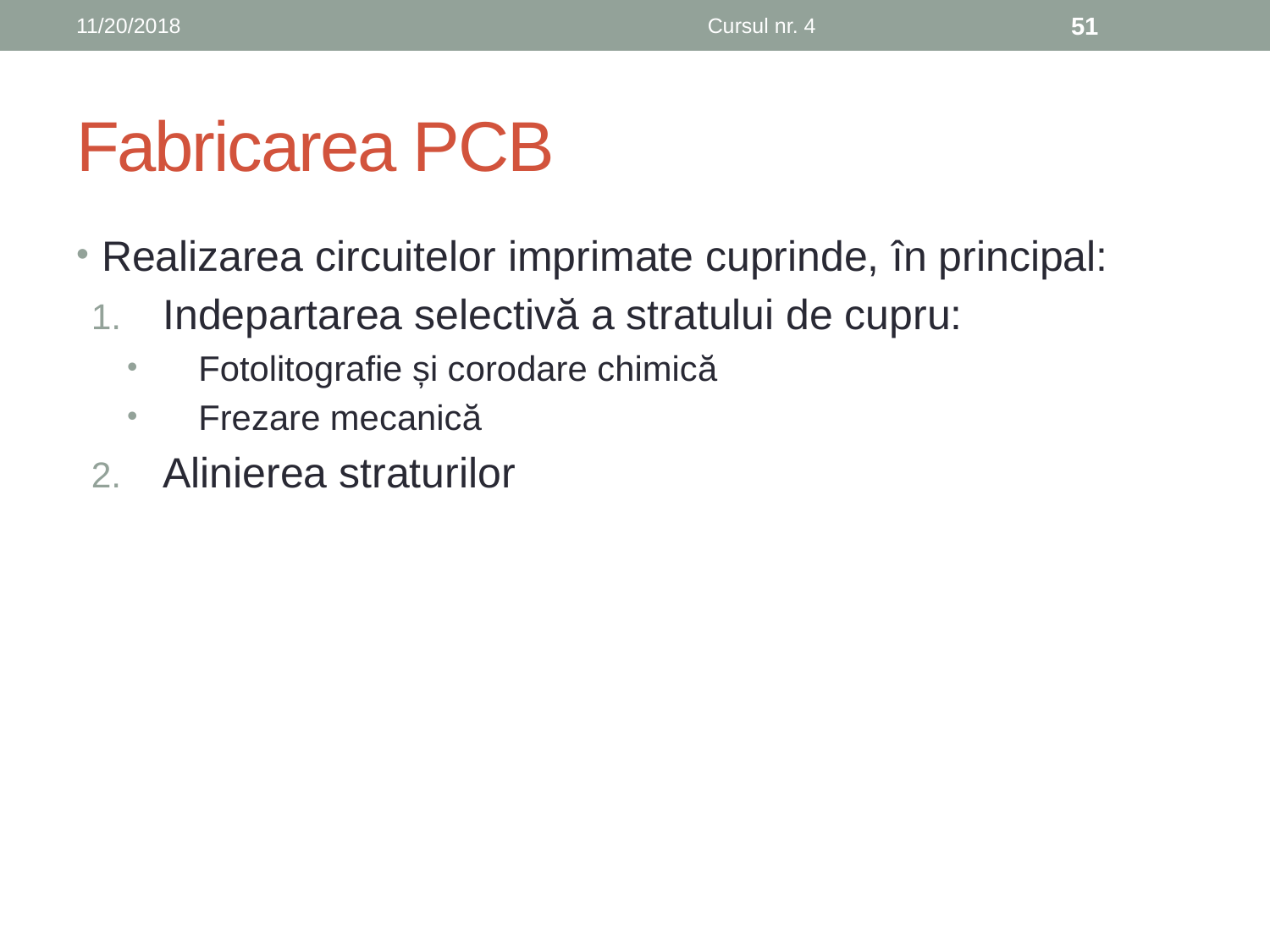

11/20/2018
Cursul nr. 4
51
# Fabricarea PCB
Realizarea circuitelor imprimate cuprinde, în principal:
Indepartarea selectivă a stratului de cupru:
Fotolitografie și corodare chimică
Frezare mecanică
Alinierea straturilor